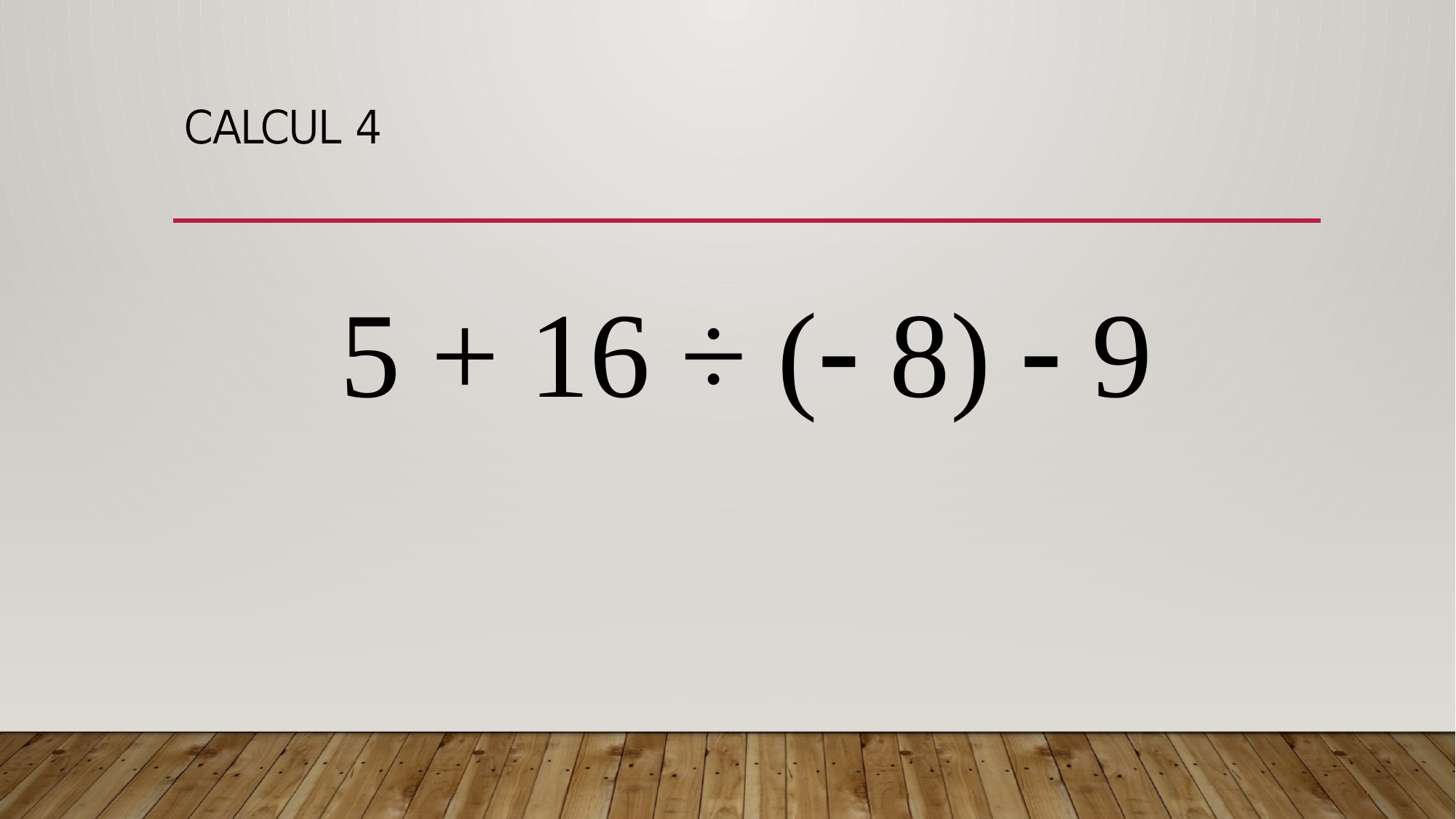

# CALCUL 4
5 + 16 ÷ (− 8) − 9